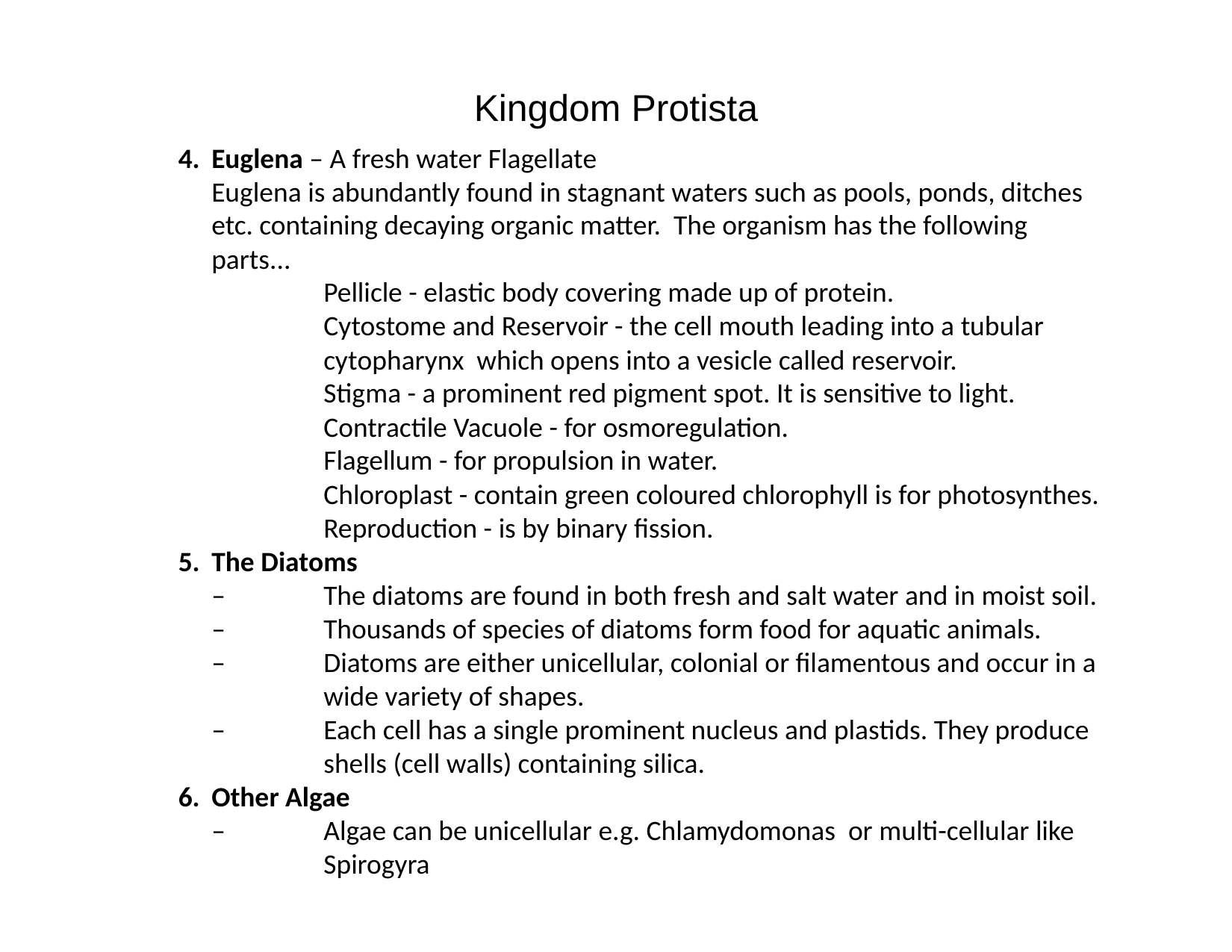

# Kingdom Protista
4.	Euglena – A fresh water Flagellate
	Euglena is abundantly found in stagnant waters such as pools, ponds, ditches etc. containing decaying organic matter.  The organism has the following parts...
		Pellicle - elastic body covering made up of protein.
		Cytostome and Reservoir - the cell mouth leading into a tubular 	cytopharynx  which opens into a vesicle called reservoir.
		Stigma - a prominent red pigment spot. It is sensitive to light.
		Contractile Vacuole - for osmoregulation.
		Flagellum - for propulsion in water.
		Chloroplast - contain green coloured chlorophyll is for photosynthes.
		Reproduction - is by binary fission.
5.	The Diatoms
	–	The diatoms are found in both fresh and salt water and in moist soil.
	–	Thousands of species of diatoms form food for aquatic animals.
	–	Diatoms are either unicellular, colonial or filamentous and occur in a 	wide variety of shapes.
	–	Each cell has a single prominent nucleus and plastids. They produce 	shells (cell walls) containing silica.
6.	Other Algae
 	–	Algae can be unicellular e.g. Chlamydomonas  or multi-cellular like 	Spirogyra